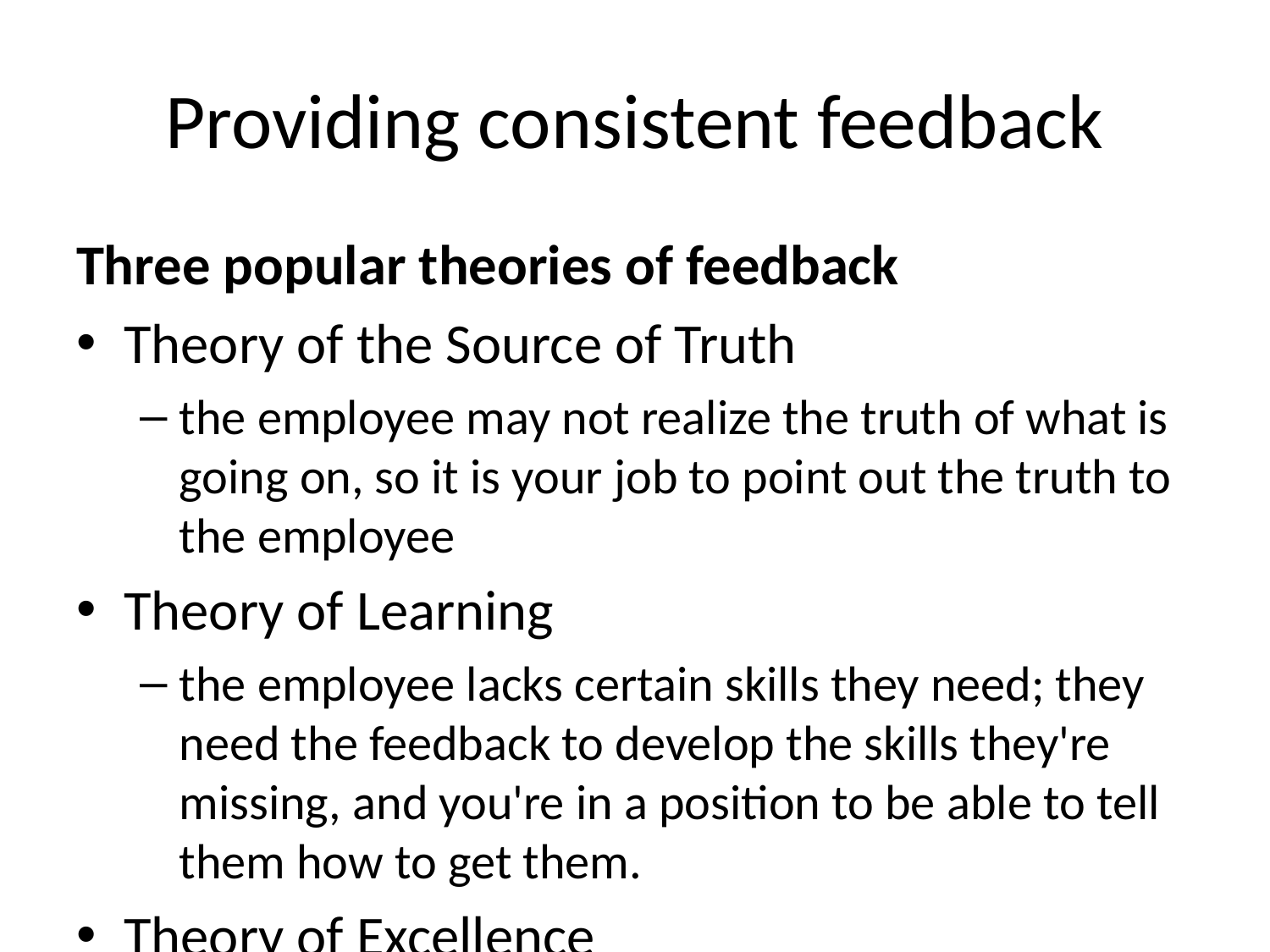

# Providing consistent feedback
Three popular theories of feedback
Theory of the Source of Truth
the employee may not realize the truth of what is going on, so it is your job to point out the truth to the employee
Theory of Learning
the employee lacks certain skills they need; they need the feedback to develop the skills they're missing, and you're in a position to be able to tell them how to get them.
Theory of Excellence
great performance is universal, analyzable, and describable; once defined, it can be transferred from one person to another, regardless of who each individual is